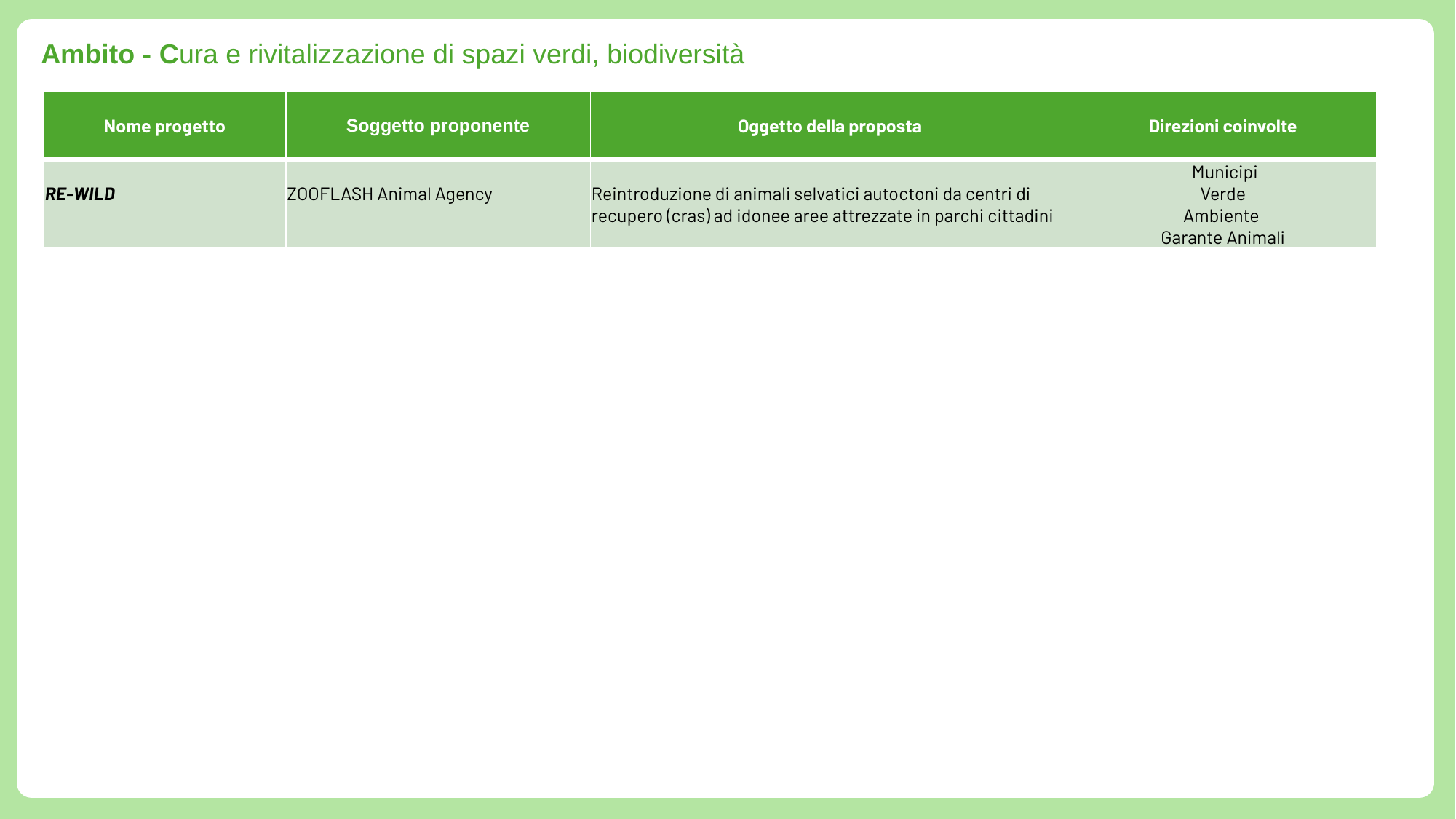

Ambito - Cura e rivitalizzazione di spazi verdi, biodiversità

| Nome progetto | Soggetto proponente | Oggetto della proposta | Direzioni coinvolte |
| --- | --- | --- | --- |
| RE-WILD | ZOOFLASH Animal Agency | Reintroduzione di animali selvatici autoctoni da centri di recupero (cras) ad idonee aree attrezzate in parchi cittadini | Municipi Verde Ambiente Garante Animali |